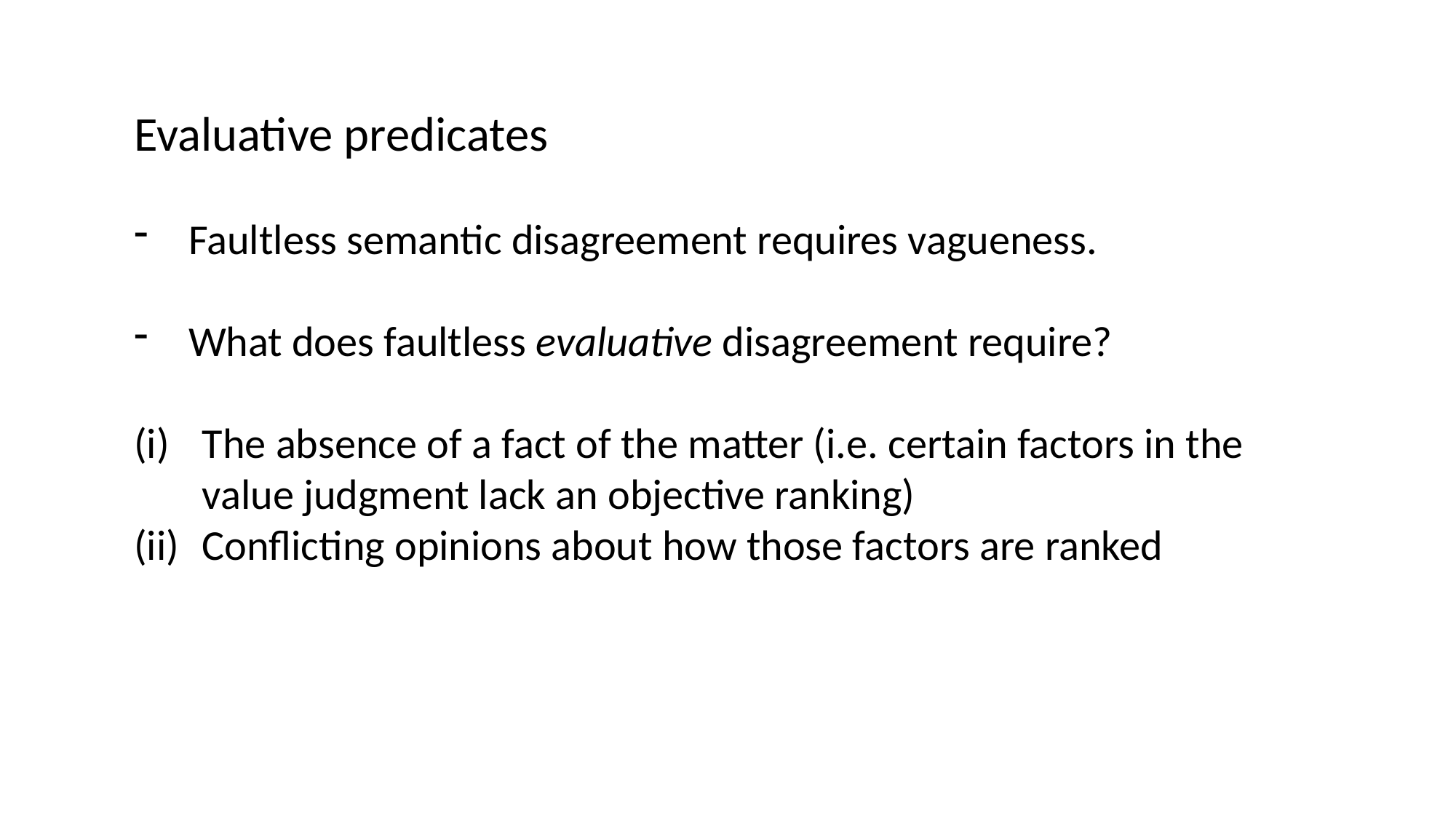

Evaluative predicates

Faultless semantic disagreement requires vagueness.

What does faultless evaluative disagreement require?

The absence of a fact of the matter (i.e. certain factors in the value judgment lack an objective ranking)
Conflicting opinions about how those factors are ranked